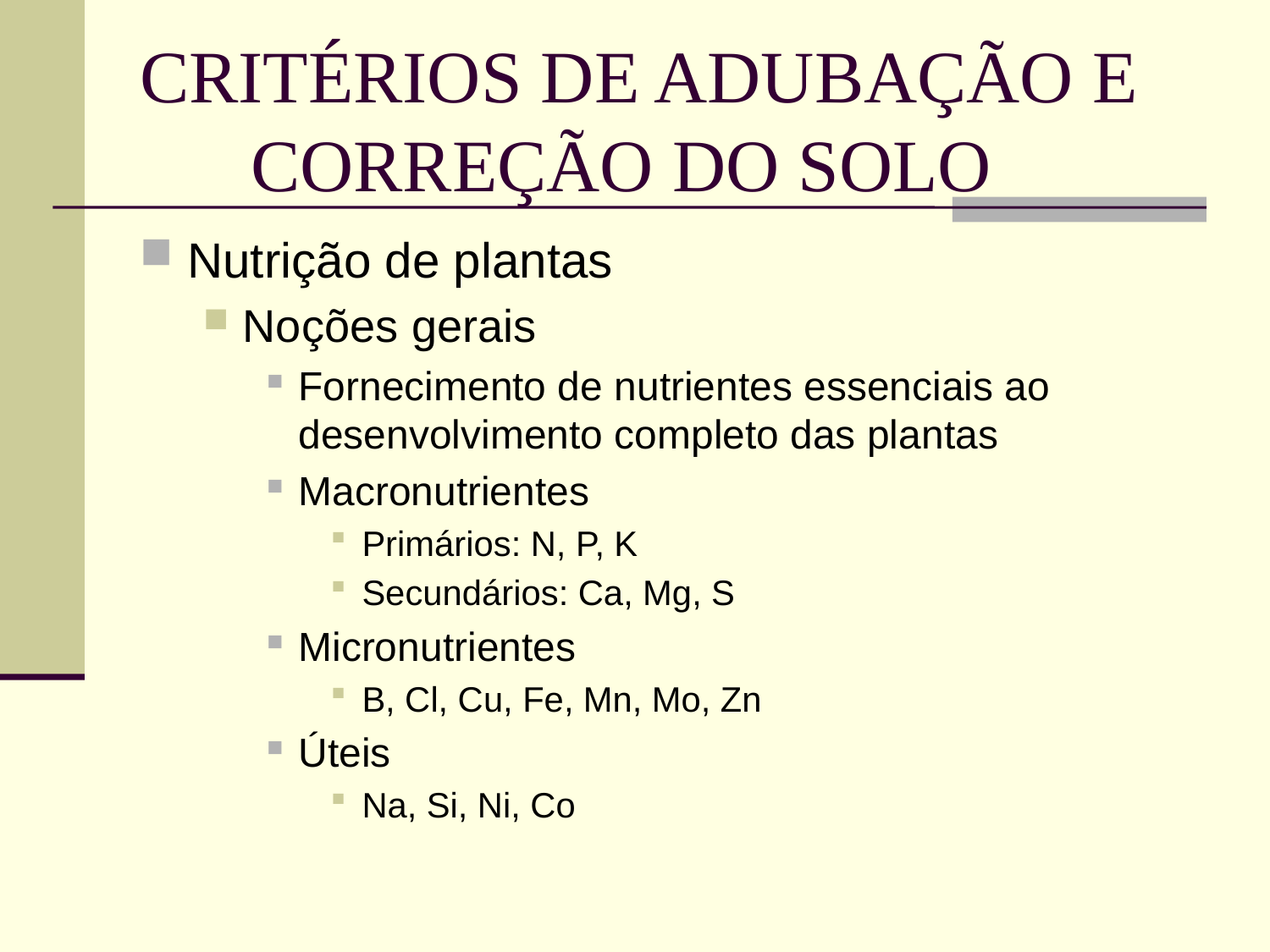

# CRITÉRIOS DE ADUBAÇÃO E CORREÇÃO DO SOLO
Nutrição de plantas
Noções gerais
Fornecimento de nutrientes essenciais ao desenvolvimento completo das plantas
Macronutrientes
Primários: N, P, K
Secundários: Ca, Mg, S
Micronutrientes
B, Cl, Cu, Fe, Mn, Mo, Zn
Úteis
Na, Si, Ni, Co